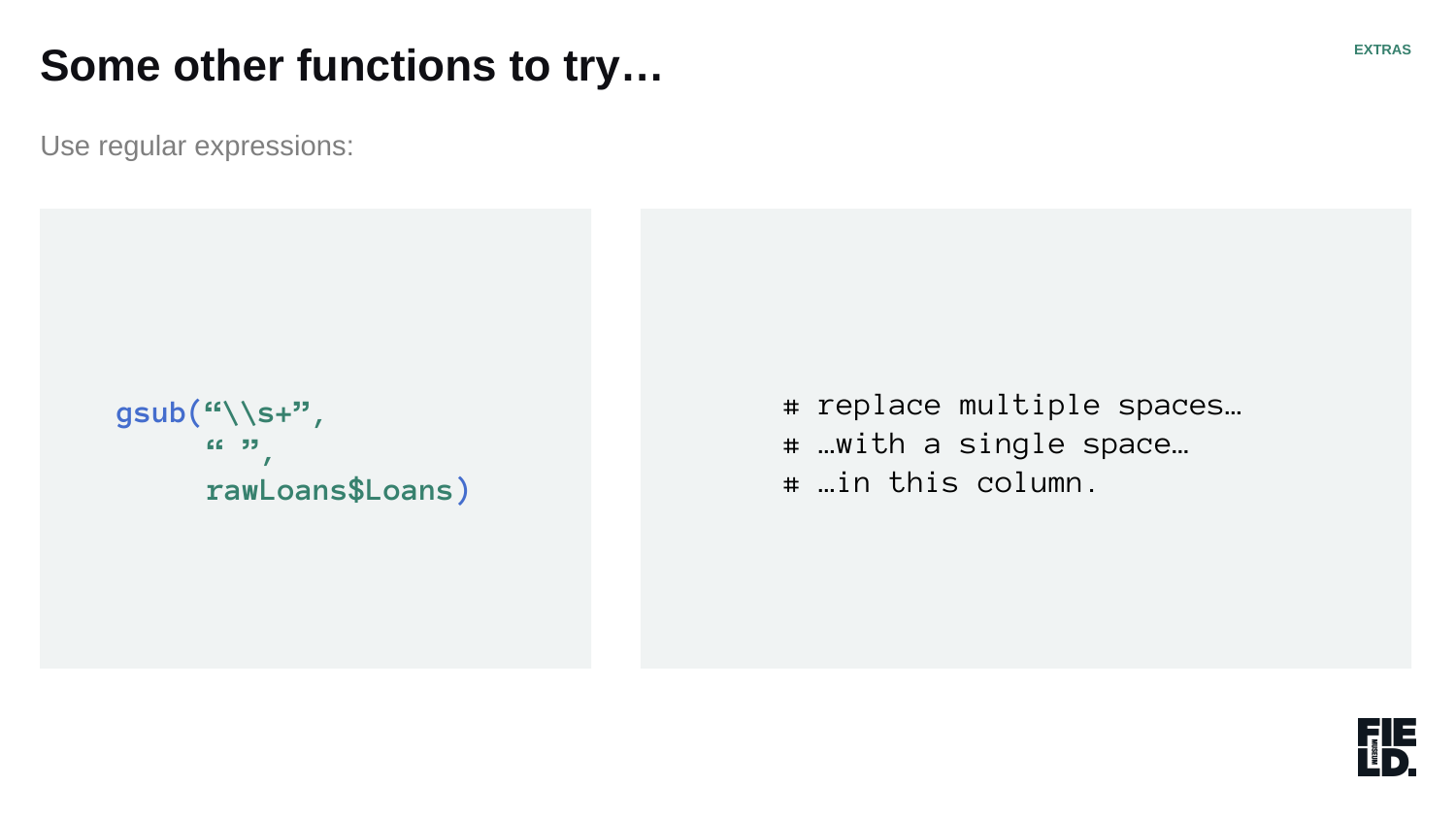

Some other functions to try…
EXTRAS
Use regular expressions:

# replace multiple spaces…
# …with a single space…
# …in this column.
gsub(“\\s+”,
 “ ”,
 rawLoans$Loans)